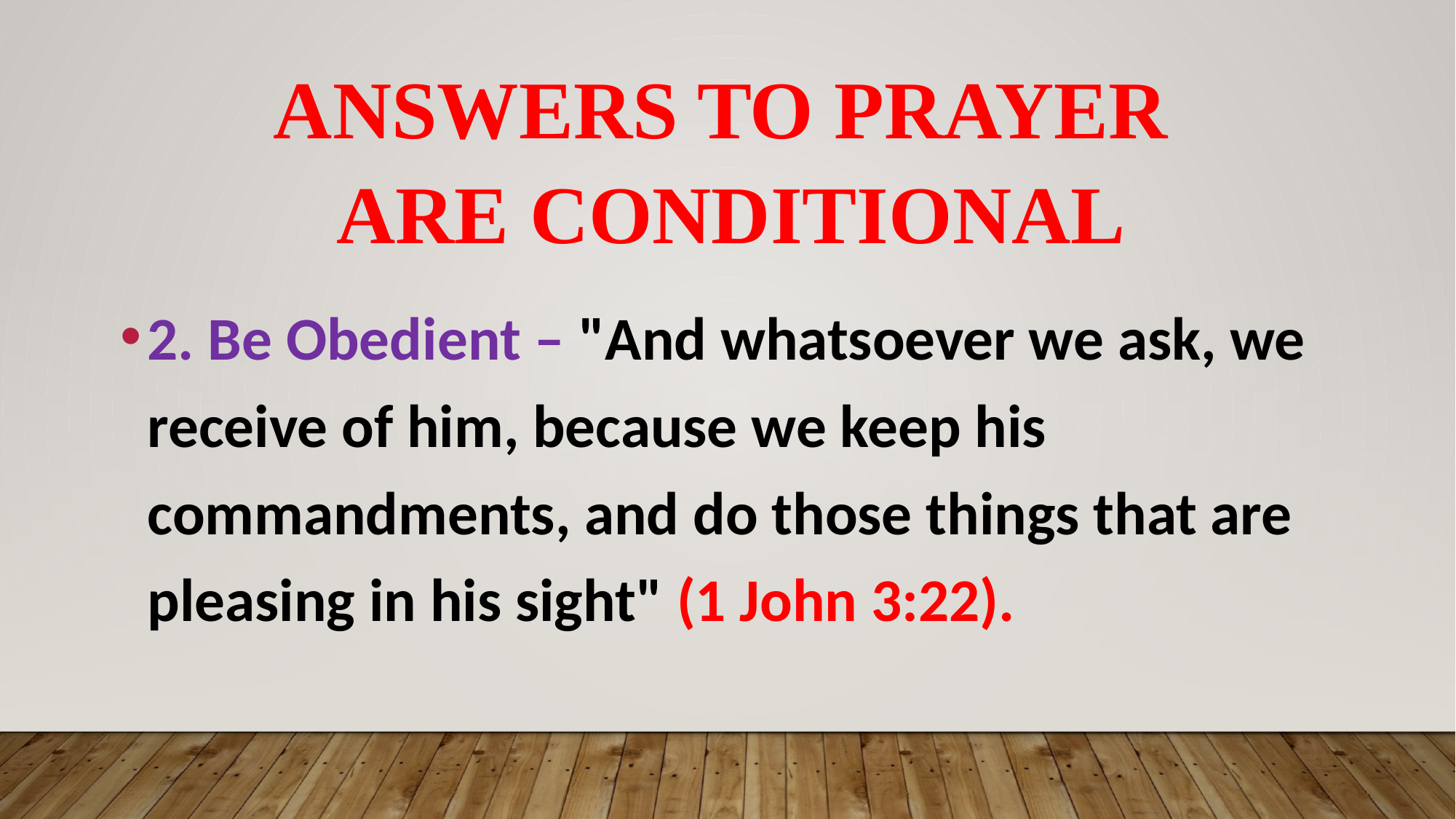

# Answers to prayer are conditional
2. Be Obedient – "And whatsoever we ask, we receive of him, because we keep his commandments, and do those things that are pleasing in his sight" (1 John 3:22).